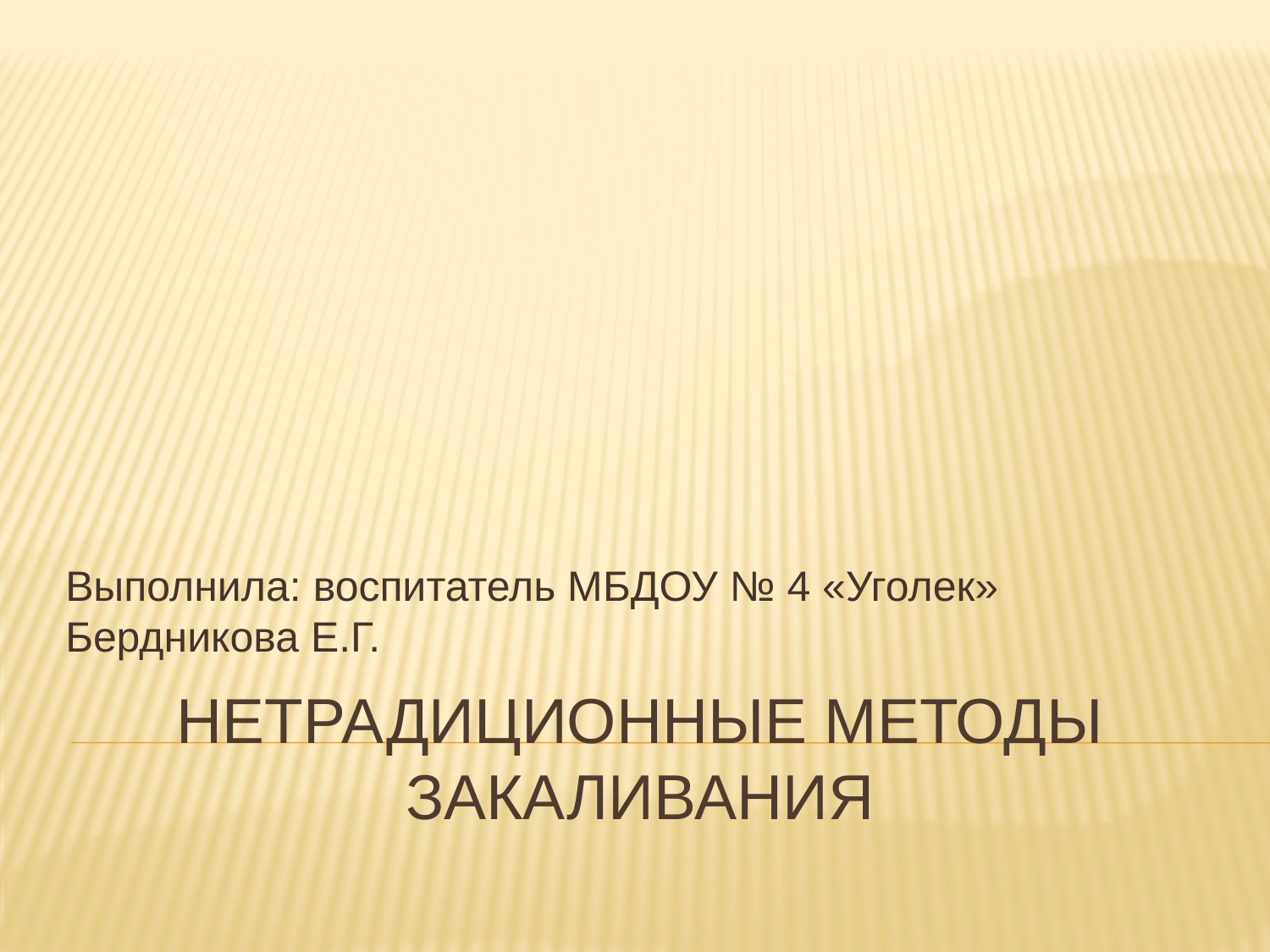

Выполнила: воспитатель МБДОУ № 4 «Уголек» Бердникова Е.Г.
# Нетрадиционные методы закаливания